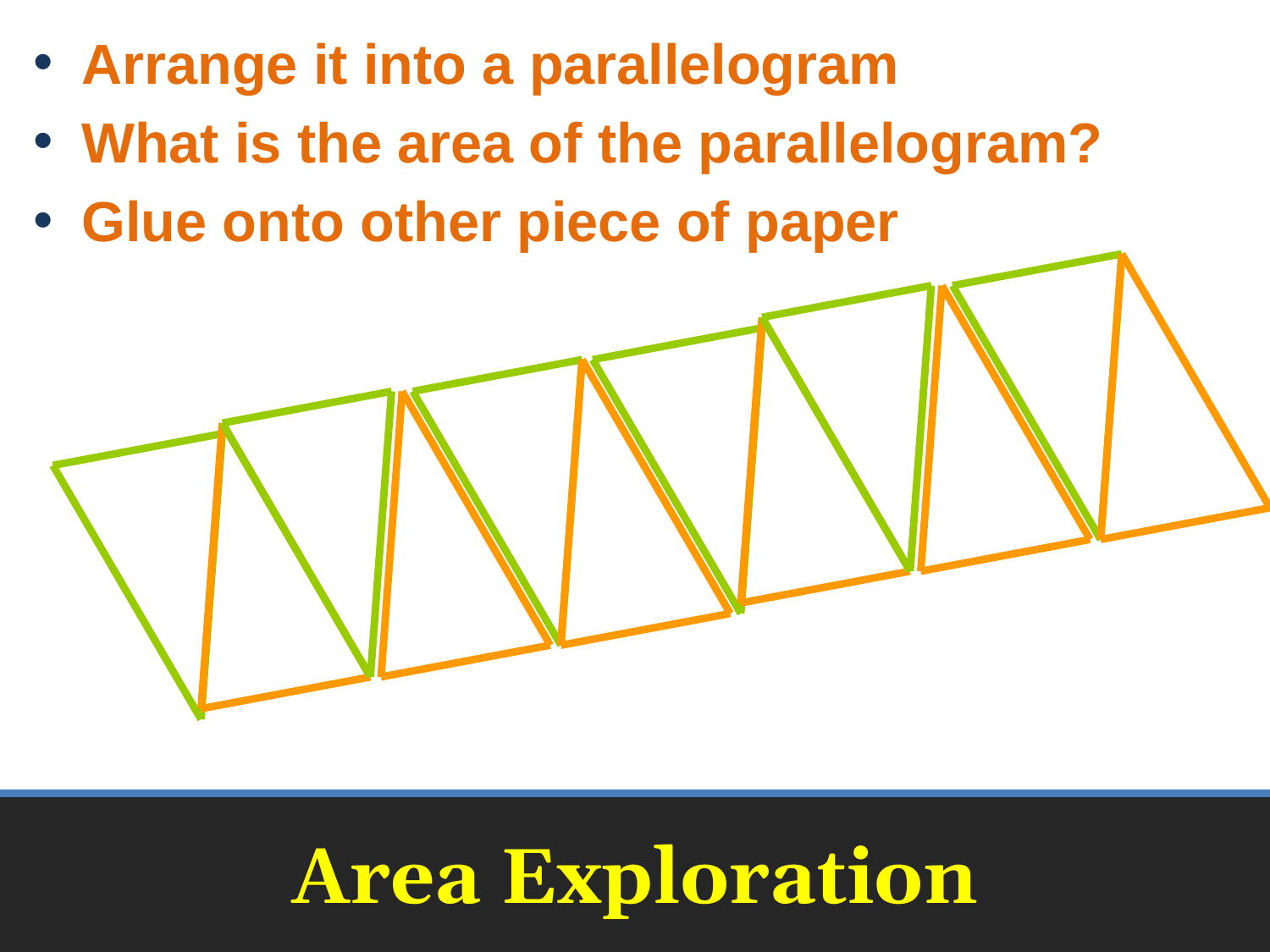

Arrange it into a parallelogram
What is the area of the parallelogram?
Glue onto other piece of paper

# Area Exploration